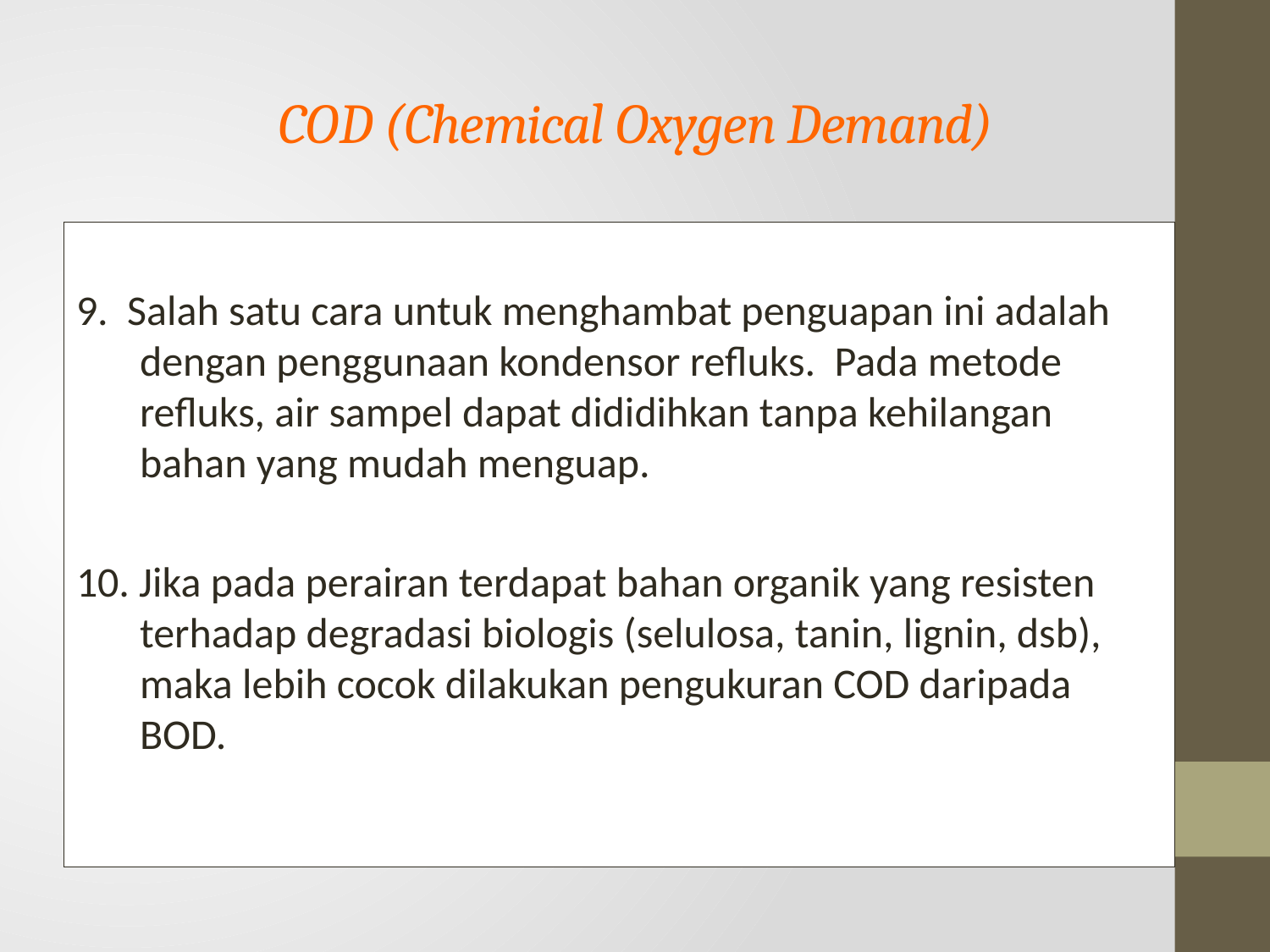

# COD (Chemical Oxygen Demand)

9.  Salah satu cara untuk menghambat penguapan ini adalah dengan penggunaan kondensor refluks.  Pada metode refluks, air sampel dapat dididihkan tanpa kehilangan bahan yang mudah menguap.

10. Jika pada perairan terdapat bahan organik yang resisten terhadap degradasi biologis (selulosa, tanin, lignin, dsb), maka lebih cocok dilakukan pengukuran COD daripada BOD.